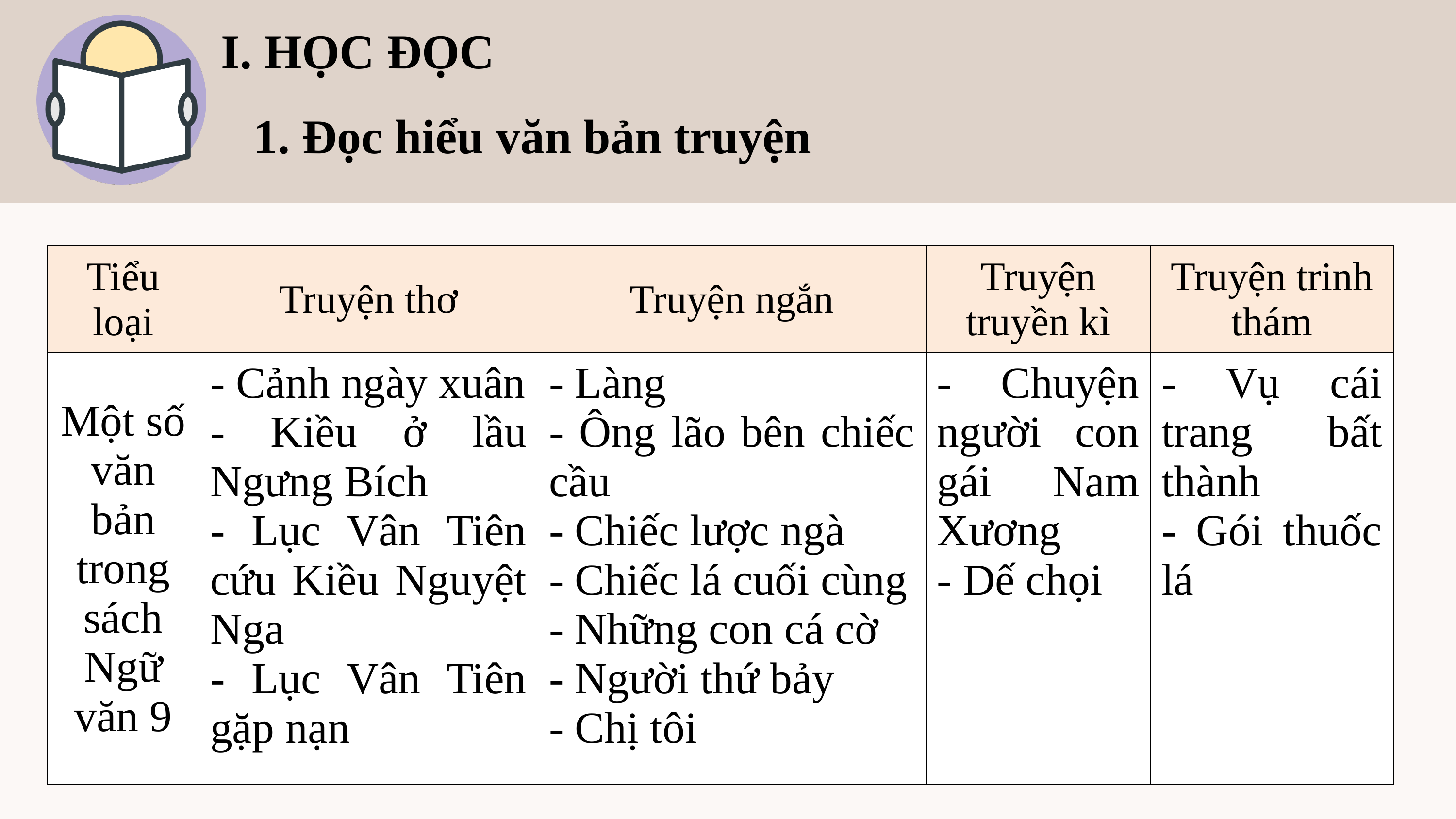

I. HỌC ĐỌC

1. Đọc hiểu văn bản truyện
| Tiểu loại | Truyện thơ | Truyện ngắn | Truyện truyền kì | Truyện trinh thám |
| --- | --- | --- | --- | --- |
| Một số văn bản trong sách Ngữ văn 9 | - Cảnh ngày xuân - Kiều ở lầu Ngưng Bích - Lục Vân Tiên cứu Kiều Nguyệt Nga - Lục Vân Tiên gặp nạn | - Làng - Ông lão bên chiếc cầu - Chiếc lược ngà - Chiếc lá cuối cùng - Những con cá cờ - Người thứ bảy - Chị tôi | - Chuyện người con gái Nam Xương - Dế chọi | - Vụ cái trang bất thành - Gói thuốc lá |